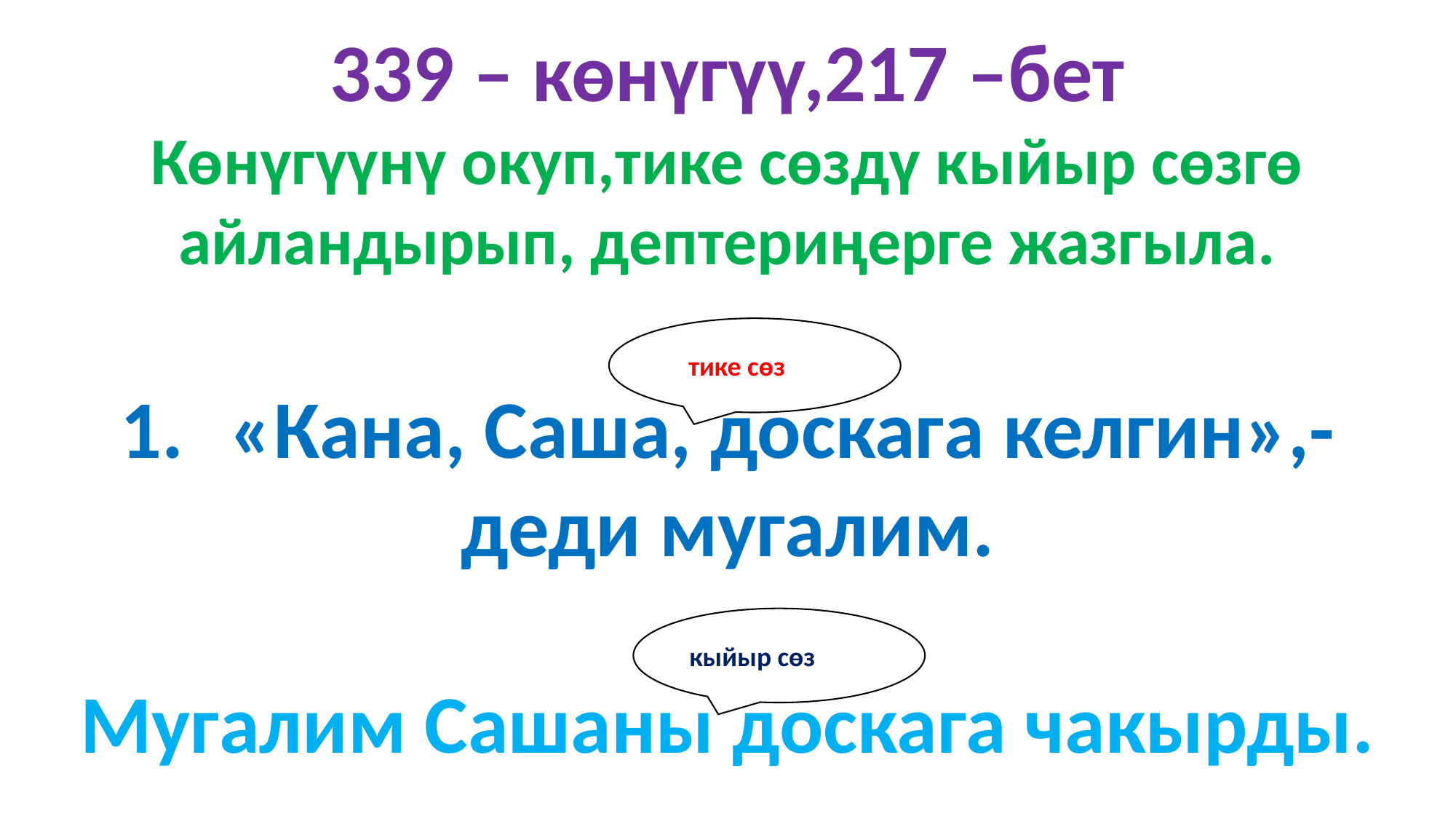

339 – көнүгүү,217 –бет
Көнүгүүнү окуп,тике сөздү кыйыр сөзгө айландырып, дептериңерге жазгыла.

«Кана, Саша, доскага келгин»,-
деди мугалим.

Мугалим Сашаны доскага чакырды.

тике сөз

кыйыр сөз